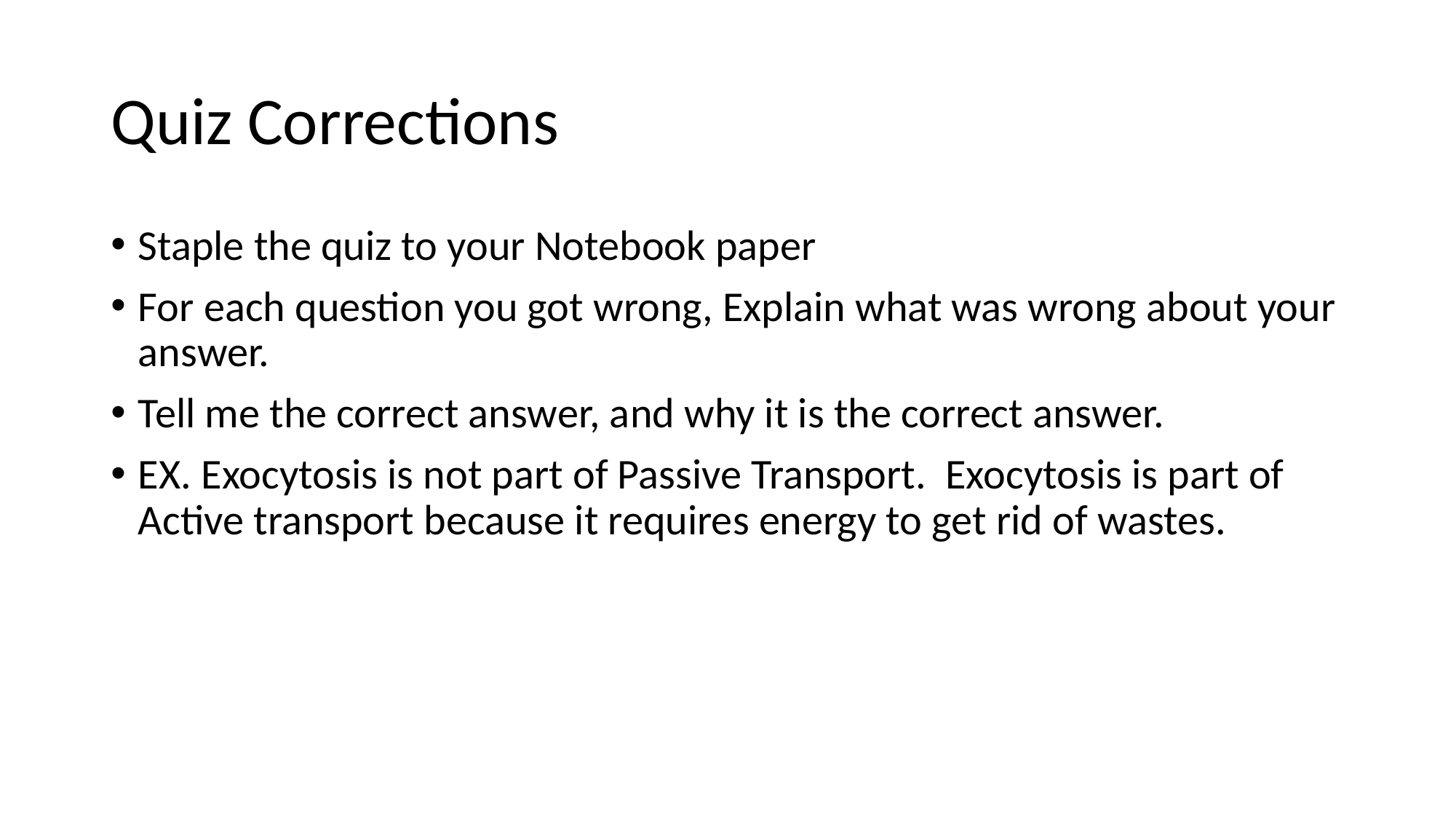

# Quiz Corrections
Staple the quiz to your Notebook paper
For each question you got wrong, Explain what was wrong about your answer.
Tell me the correct answer, and why it is the correct answer.
EX. Exocytosis is not part of Passive Transport.  Exocytosis is part of Active transport because it requires energy to get rid of wastes.